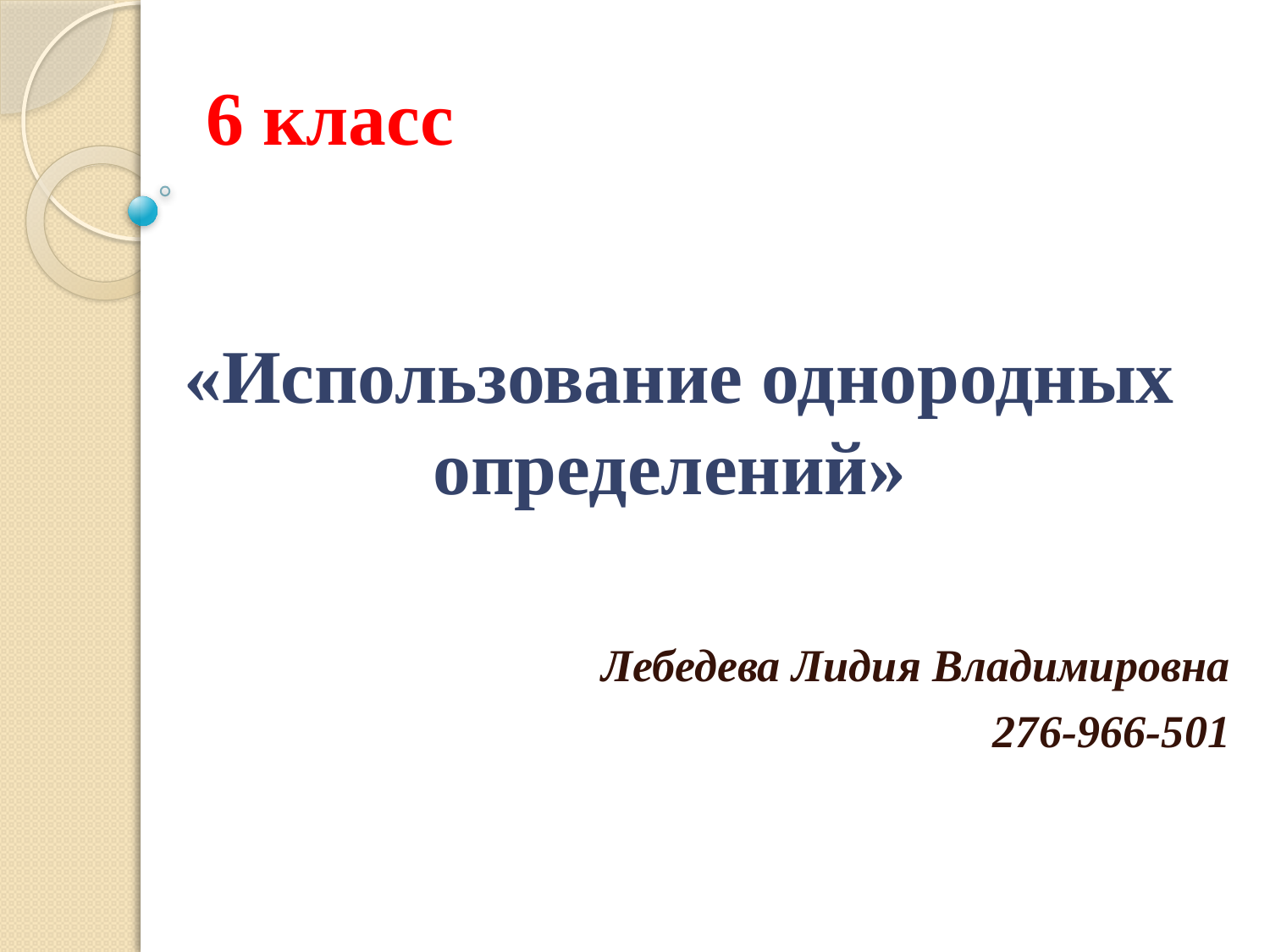

6 класс
# «Использование однородных определений»
Лебедева Лидия Владимировна
276-966-501